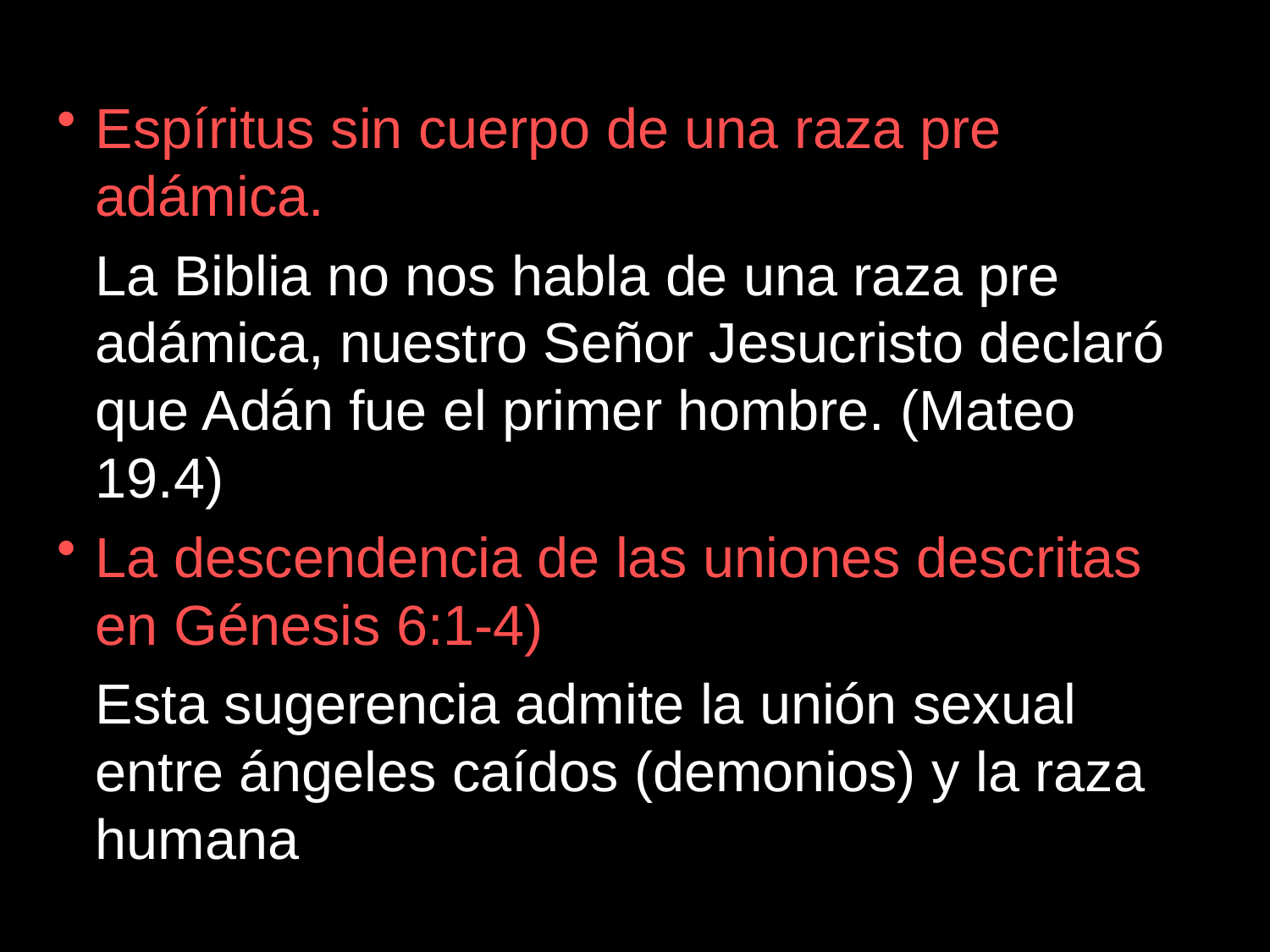

Espíritus sin cuerpo de una raza pre adámica.
	La Biblia no nos habla de una raza pre adámica, nuestro Señor Jesucristo declaró que Adán fue el primer hombre. (Mateo 19.4)
La descendencia de las uniones descritas en Génesis 6:1-4)
	Esta sugerencia admite la unión sexual entre ángeles caídos (demonios) y la raza humana